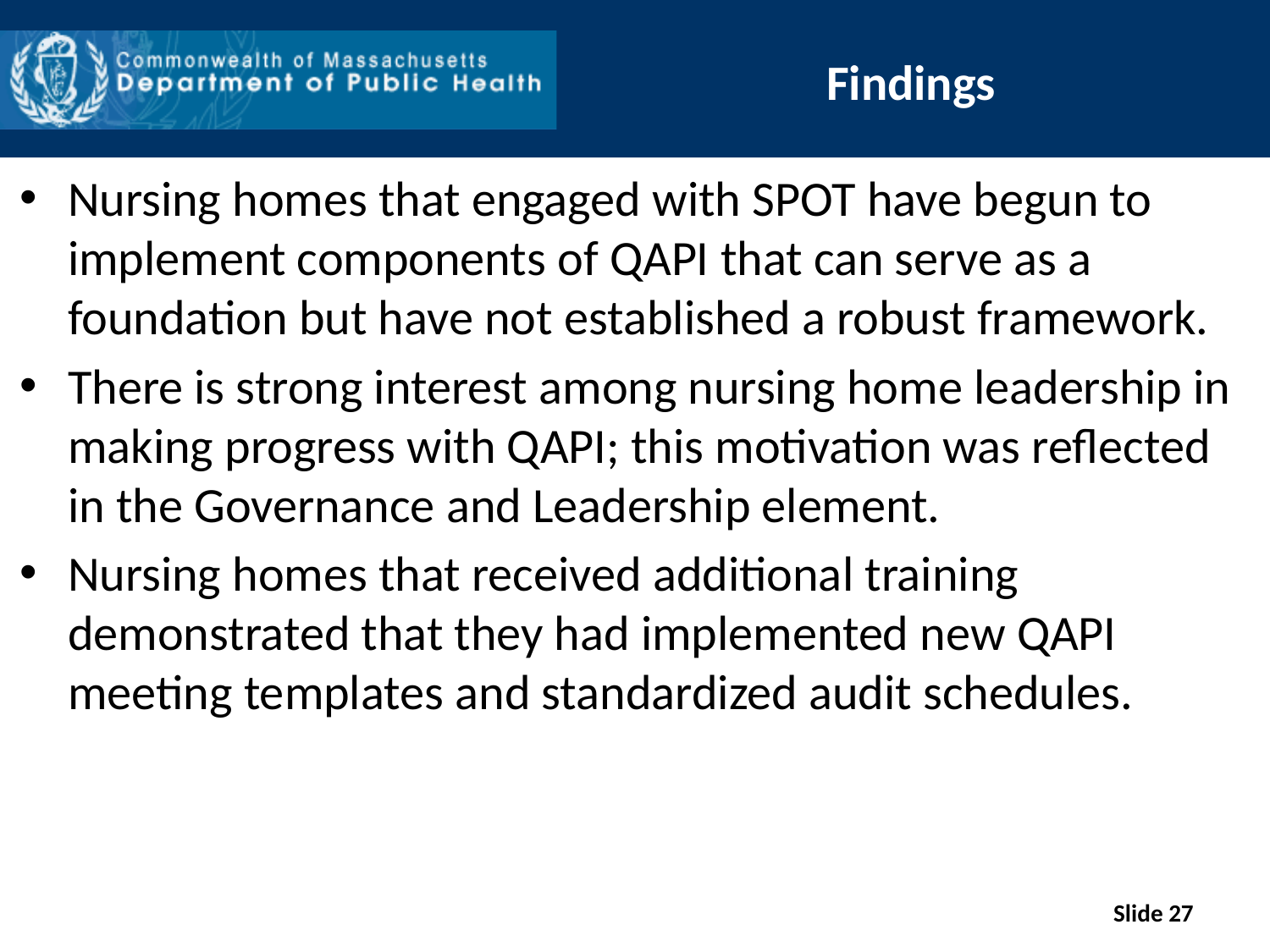

# Findings
Nursing homes that engaged with SPOT have begun to implement components of QAPI that can serve as a foundation but have not established a robust framework.
There is strong interest among nursing home leadership in making progress with QAPI; this motivation was reflected in the Governance and Leadership element.
Nursing homes that received additional training demonstrated that they had implemented new QAPI meeting templates and standardized audit schedules.

Slide 27